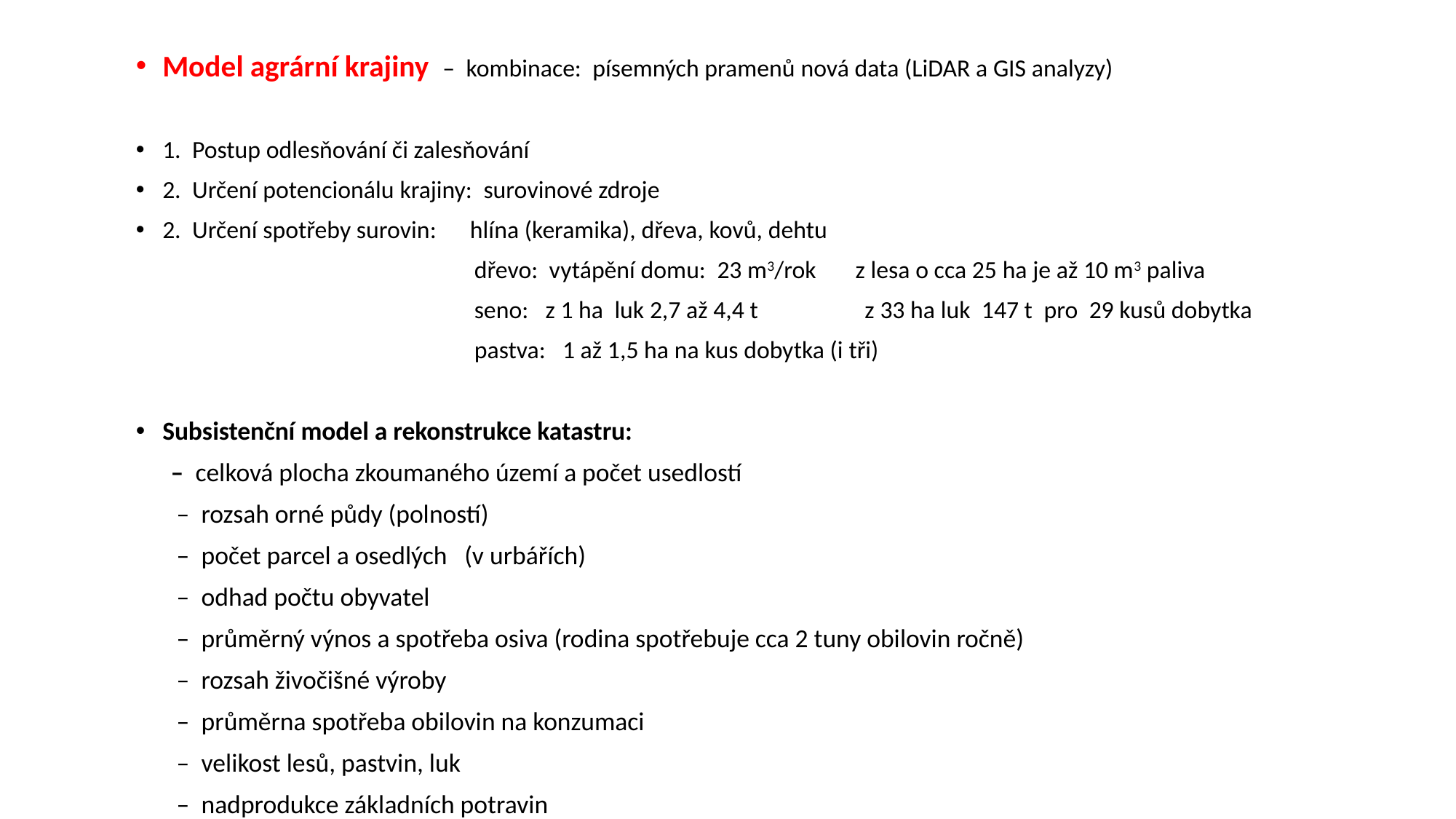

Model agrární krajiny  –  kombinace:  písemných pramenů nová data (LiDAR a GIS analyzy)

1.  Postup odlesňování či zalesňování
2.  Určení potencionálu krajiny:  surovinové zdroje
2.  Určení spotřeby surovin:      hlína (keramika), dřeva, kovů, dehtu
                                                            dřevo:  vytápění domu:  23 m3/rok       z lesa o cca 25 ha je až 10 m3 paliva
                                                            seno:   z 1 ha  luk 2,7 až 4,4 t                   z 33 ha luk  147 t  pro  29 kusů dobytka
                                                            pastva:   1 až 1,5 ha na kus dobytka (i tři)

Subsistenční model a rekonstrukce katastru:
      –  celková plocha zkoumaného území a počet usedlostí
       –  rozsah orné půdy (polností)
       –  počet parcel a osedlých   (v urbářích)
       –  odhad počtu obyvatel
       –  průměrný výnos a spotřeba osiva (rodina spotřebuje cca 2 tuny obilovin ročně)
       –  rozsah živočišné výroby
       –  průměrna spotřeba obilovin na konzumaci
       –  velikost lesů, pastvin, luk
       –  nadprodukce základních potravin